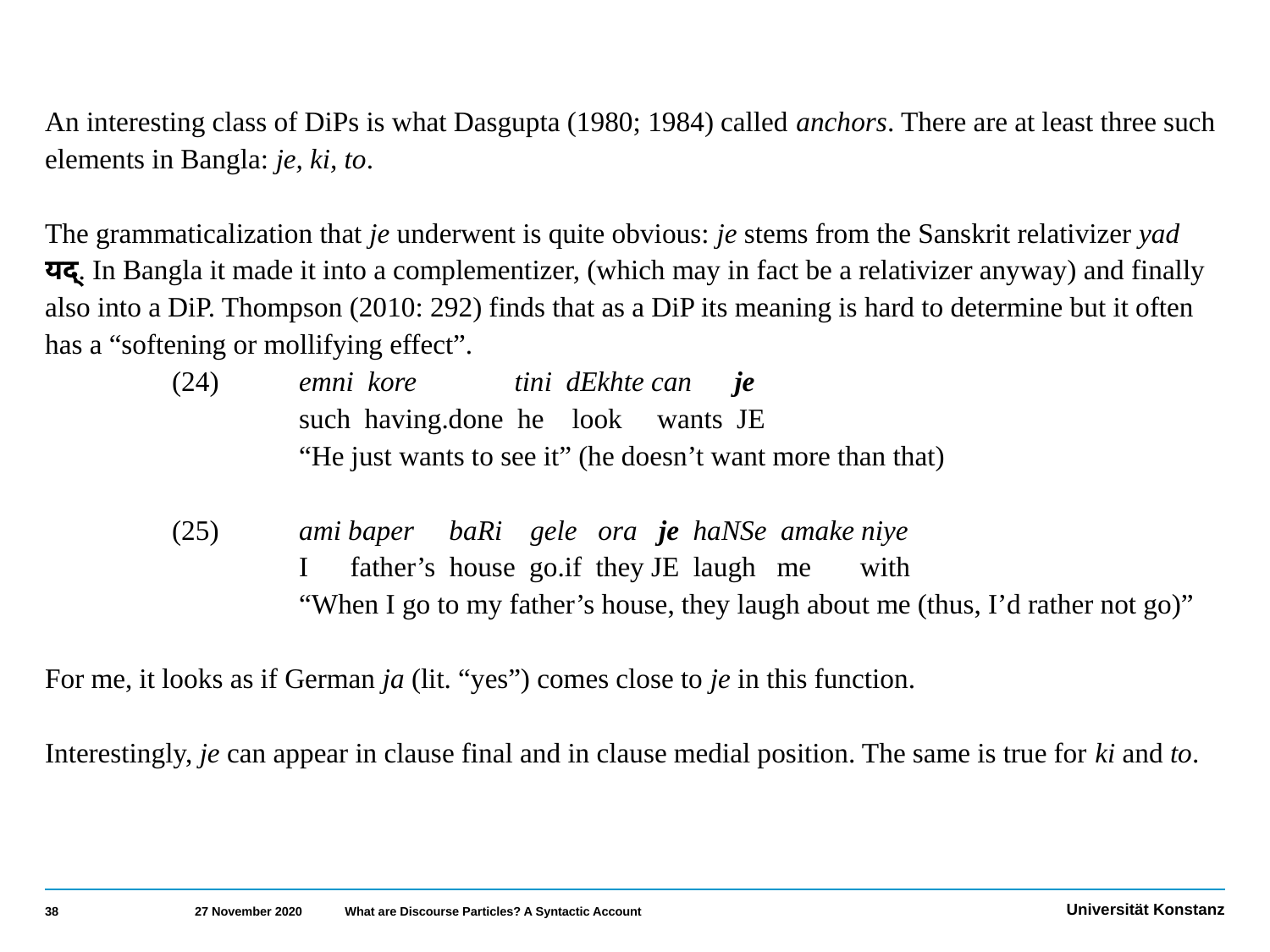

An interesting class of DiPs is what Dasgupta (1980; 1984) called anchors. There are at least three such elements in Bangla: je, ki, to.

The grammaticalization that je underwent is quite obvious: je stems from the Sanskrit relativizer yad यद्. In Bangla it made it into a complementizer, (which may in fact be a relativizer anyway) and finally also into a DiP. Thompson (2010: 292) finds that as a DiP its meaning is hard to determine but it often has a “softening or mollifying effect”.
	(24)	emni  kore              tini  dEkhte can      je
       		such  having.done  he    look     wants  JE
		“He just wants to see it” (he doesn’t want more than that)

	(25)	ami baper     baRi    gele   ora   je  haNSe  amake niye
		I      father’s  house  go.if  they JE  laugh   me       with
		“When I go to my father’s house, they laugh about me (thus, I’d rather not go)”

For me, it looks as if German ja (lit. “yes”) comes close to je in this function.

Interestingly, je can appear in clause final and in clause medial position. The same is true for ki and to.

38
27 November 2020
What are Discourse Particles? A Syntactic Account